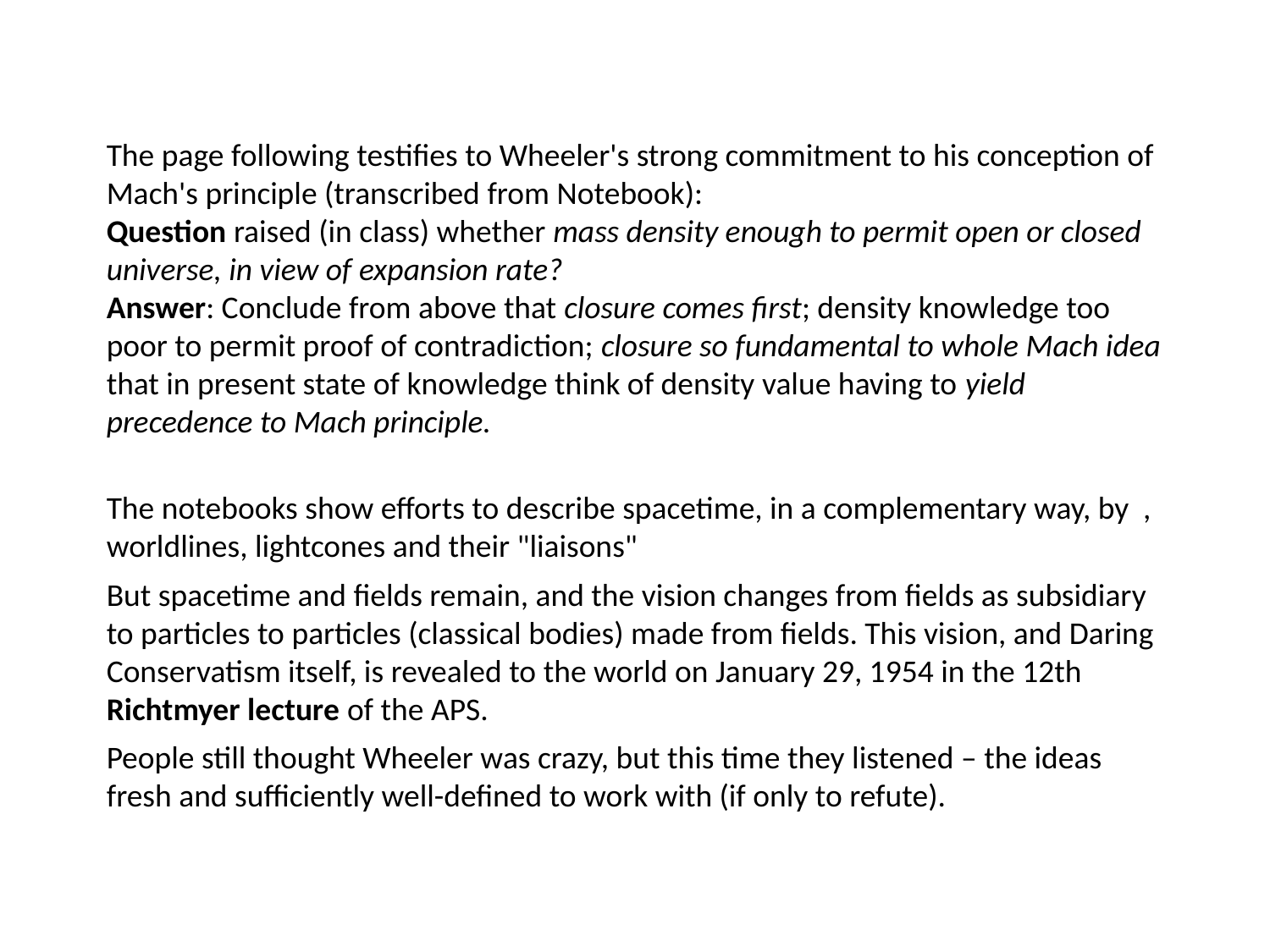

The page following testifies to Wheeler's strong commitment to his conception of Mach's principle (transcribed from Notebook):
Question raised (in class) whether mass density enough to permit open or closed universe, in view of expansion rate?
Answer: Conclude from above that closure comes first; density knowledge too poor to permit proof of contradiction; closure so fundamental to whole Mach idea that in present state of knowledge think of density value having to yield precedence to Mach principle.

The notebooks show efforts to describe spacetime, in a complementary way, by  , worldlines, lightcones and their "liaisons"
But spacetime and fields remain, and the vision changes from fields as subsidiary to particles to particles (classical bodies) made from fields. This vision, and Daring Conservatism itself, is revealed to the world on January 29, 1954 in the 12th Richtmyer lecture of the APS.
People still thought Wheeler was crazy, but this time they listened – the ideas fresh and sufficiently well-defined to work with (if only to refute).